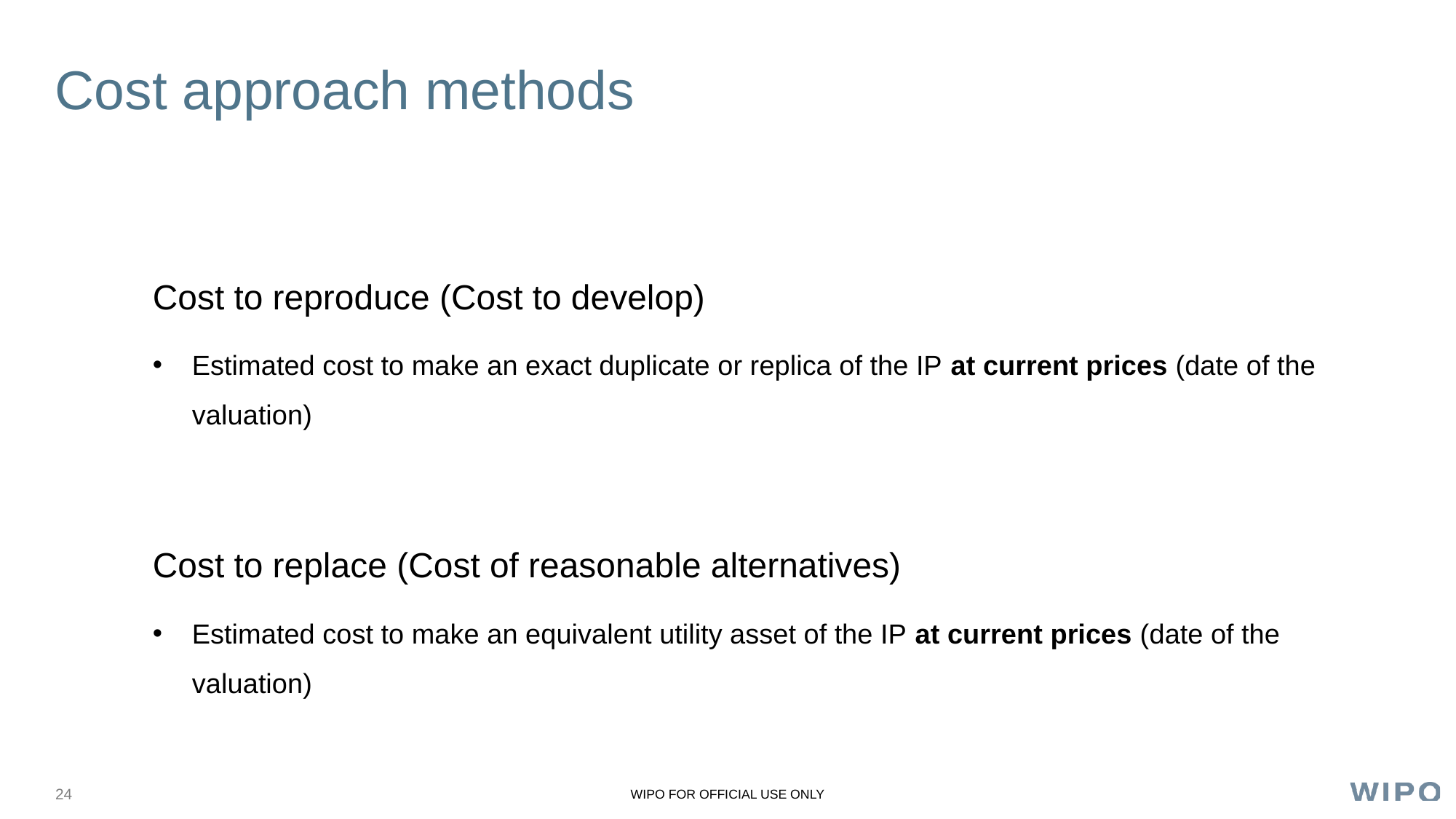

# Cost approach methods
Cost to reproduce (Cost to develop)
Estimated cost to make an exact duplicate or replica of the IP at current prices (date of the valuation)

Cost to replace (Cost of reasonable alternatives)
Estimated cost to make an equivalent utility asset of the IP at current prices (date of the valuation)